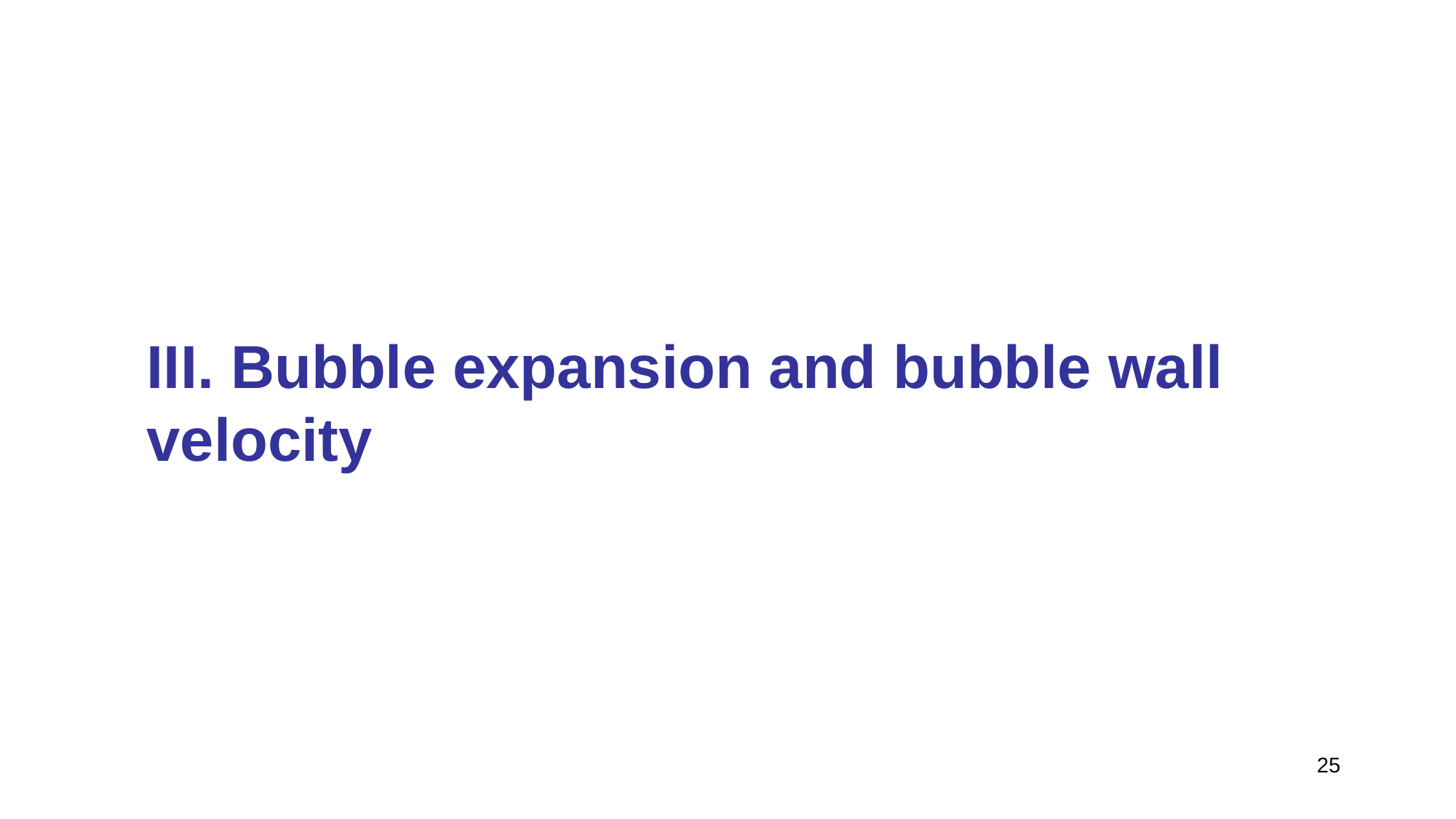

III. Bubble expansion and bubble wall velocity
25